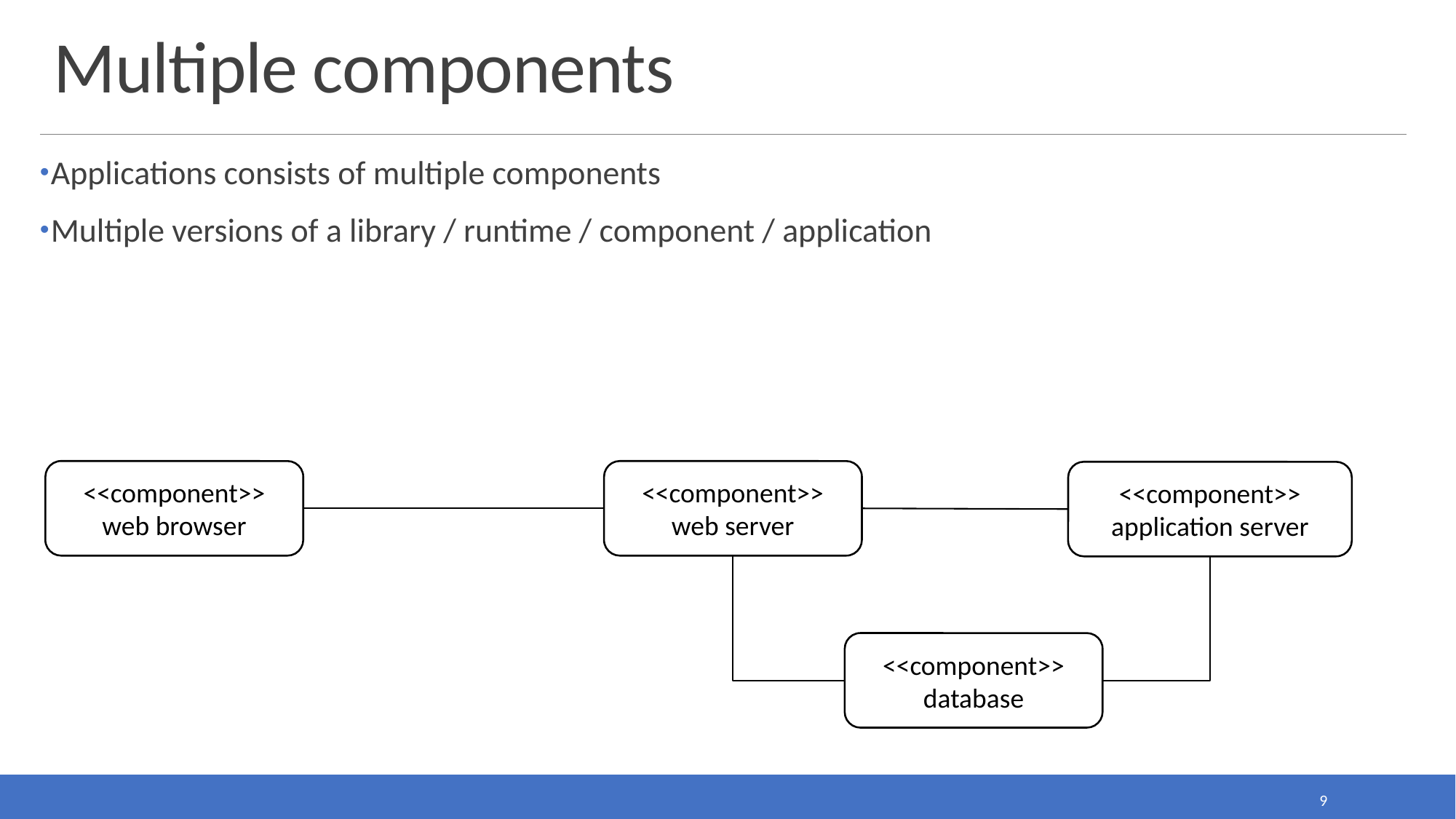

# Multiple components
Applications consists of multiple components
Multiple versions of a library / runtime / component / application

<<component>>
web browser
<<component>>
web server
<<component>>
application server
<<component>>
database
9